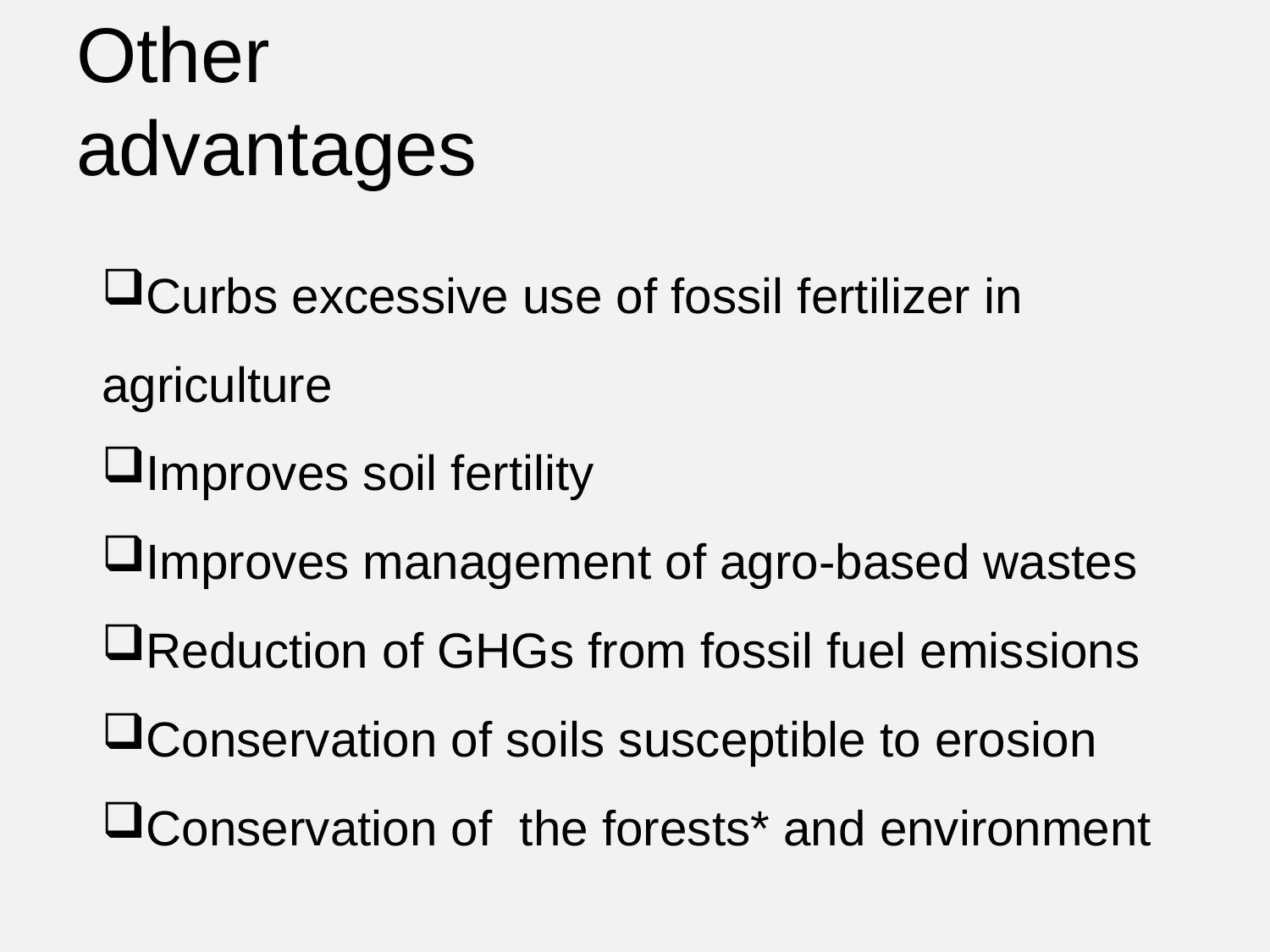

# Other advantages
Curbs excessive use of fossil fertilizer in agriculture
Improves soil fertility
Improves management of agro-based wastes
Reduction of GHGs from fossil fuel emissions
Conservation of soils susceptible to erosion
Conservation of  the forests* and environment